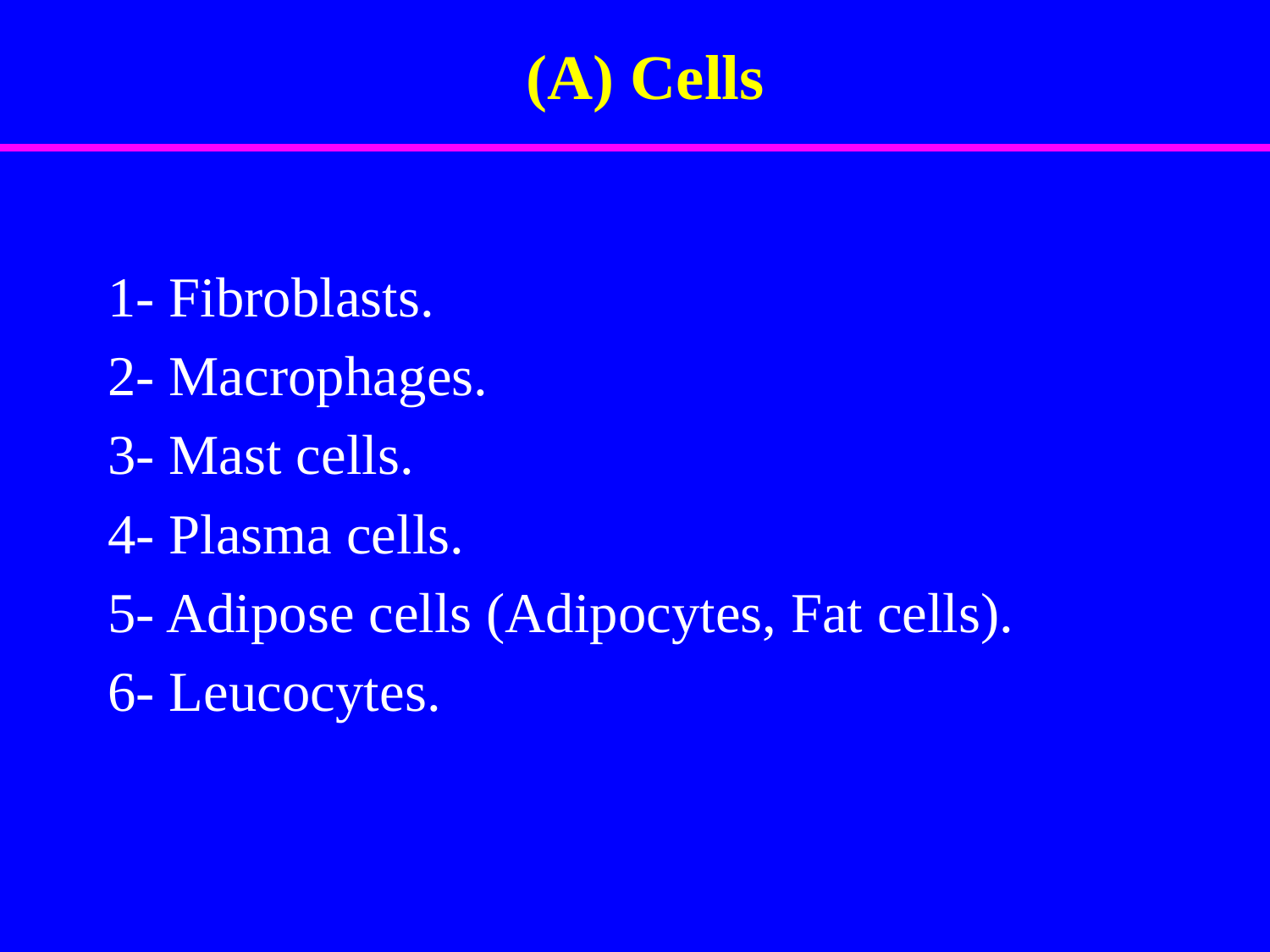

# (A) Cells
1- Fibroblasts.
2- Macrophages.
3- Mast cells.
4- Plasma cells.
5- Adipose cells (Adipocytes, Fat cells).
6- Leucocytes.